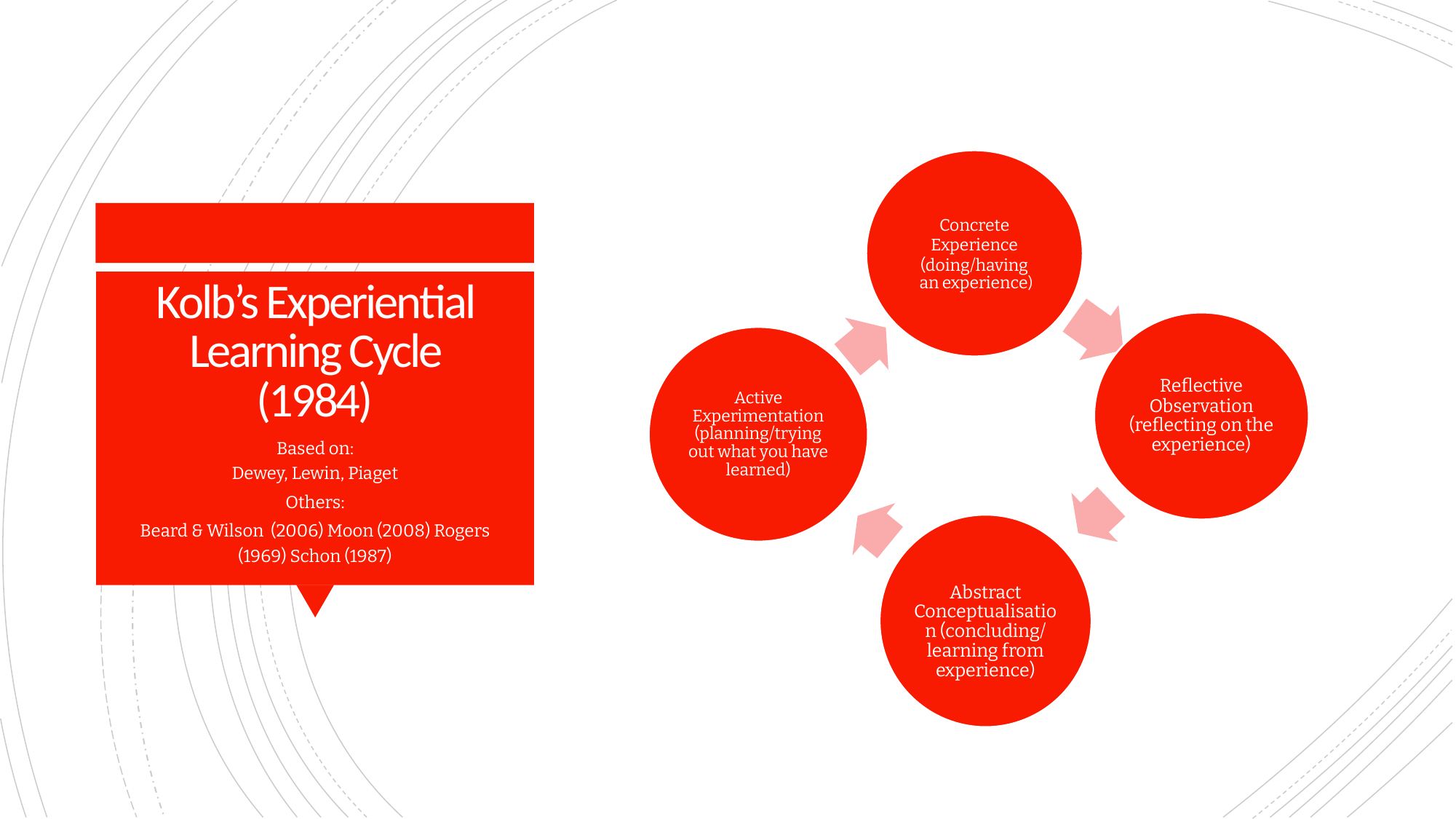

Concrete Experience (doing/having
 an experience)

Reflective Observation (reflecting on the experience)

Abstract Conceptualisation (concluding/ learning from experience)

Active Experimentation (planning/trying out what you have learned)

# Kolb’s Experiential Learning Cycle (1984)
Based on:
Dewey, Lewin, Piaget
Others:
Beard & Wilson  (2006) Moon (2008) Rogers (1969) Schon (1987)